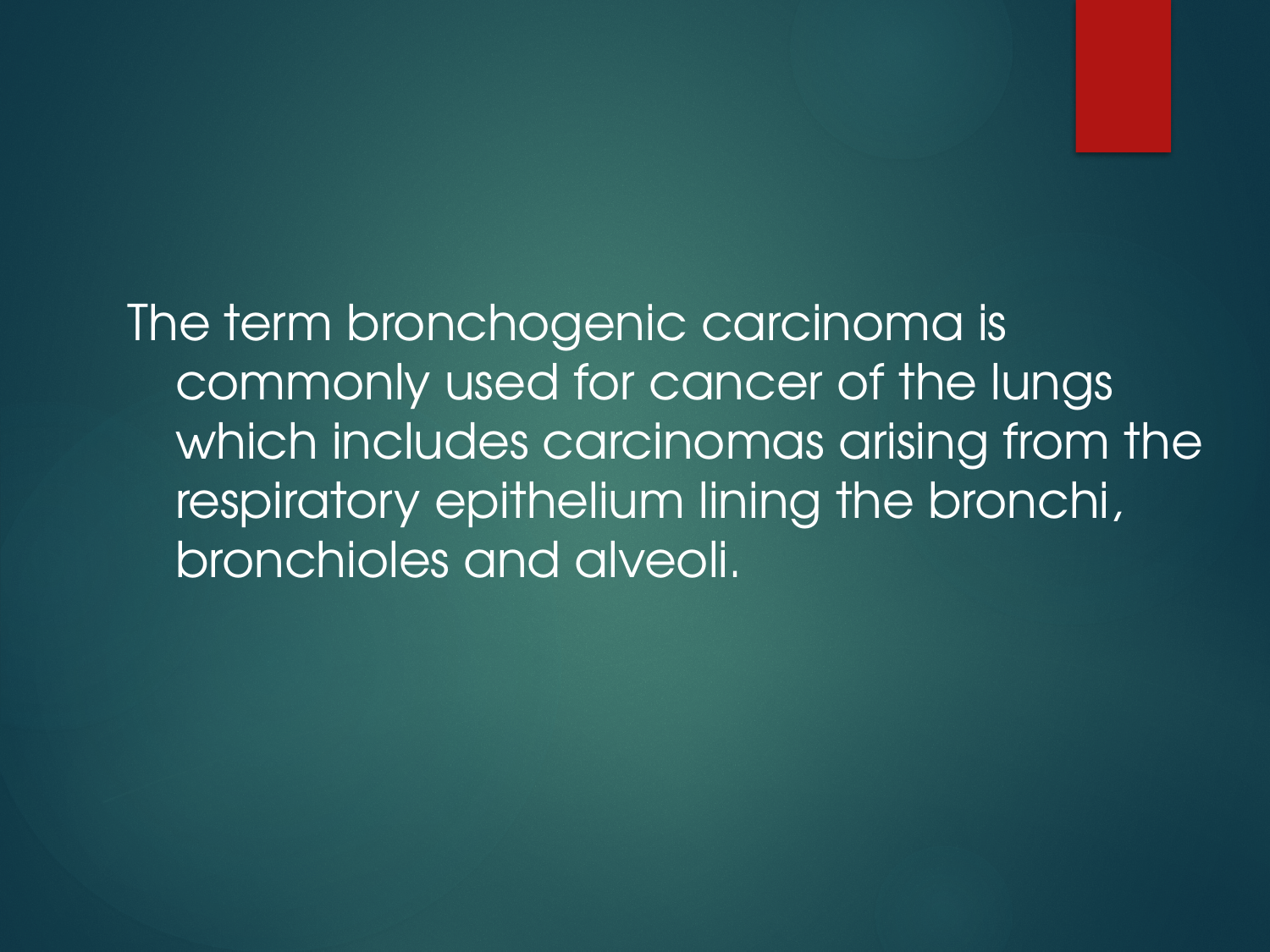

#
The term bronchogenic carcinoma is commonly used for cancer of the lungs which includes carcinomas arising from the respiratory epithelium lining the bronchi, bronchioles and alveoli.